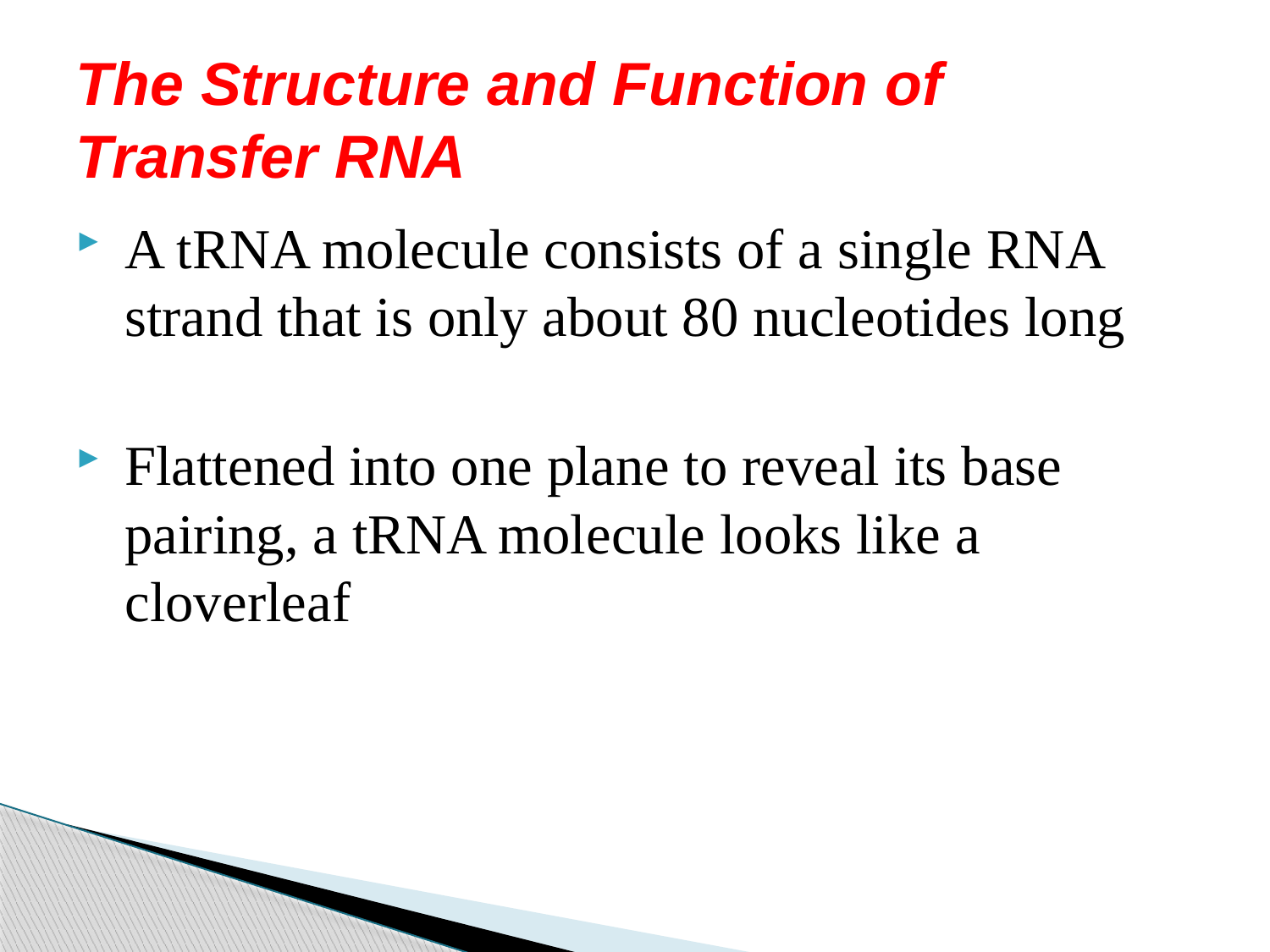

# The Structure and Function of Transfer RNA
A tRNA molecule consists of a single RNA strand that is only about 80 nucleotides long

Flattened into one plane to reveal its base pairing, a tRNA molecule looks like a cloverleaf